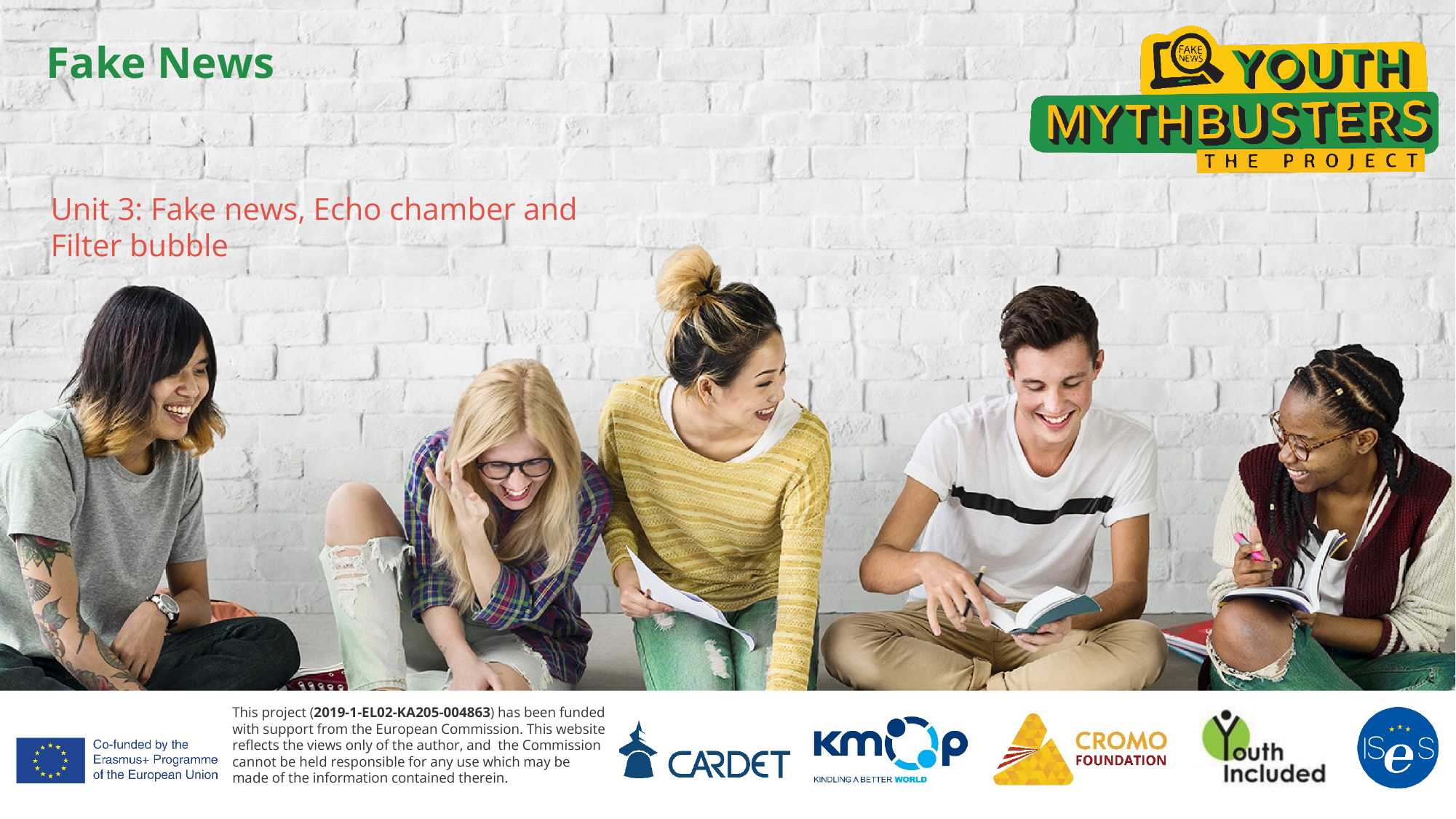

# Fake News
Unit 3: Fake news, Echo chamber and Filter bubble